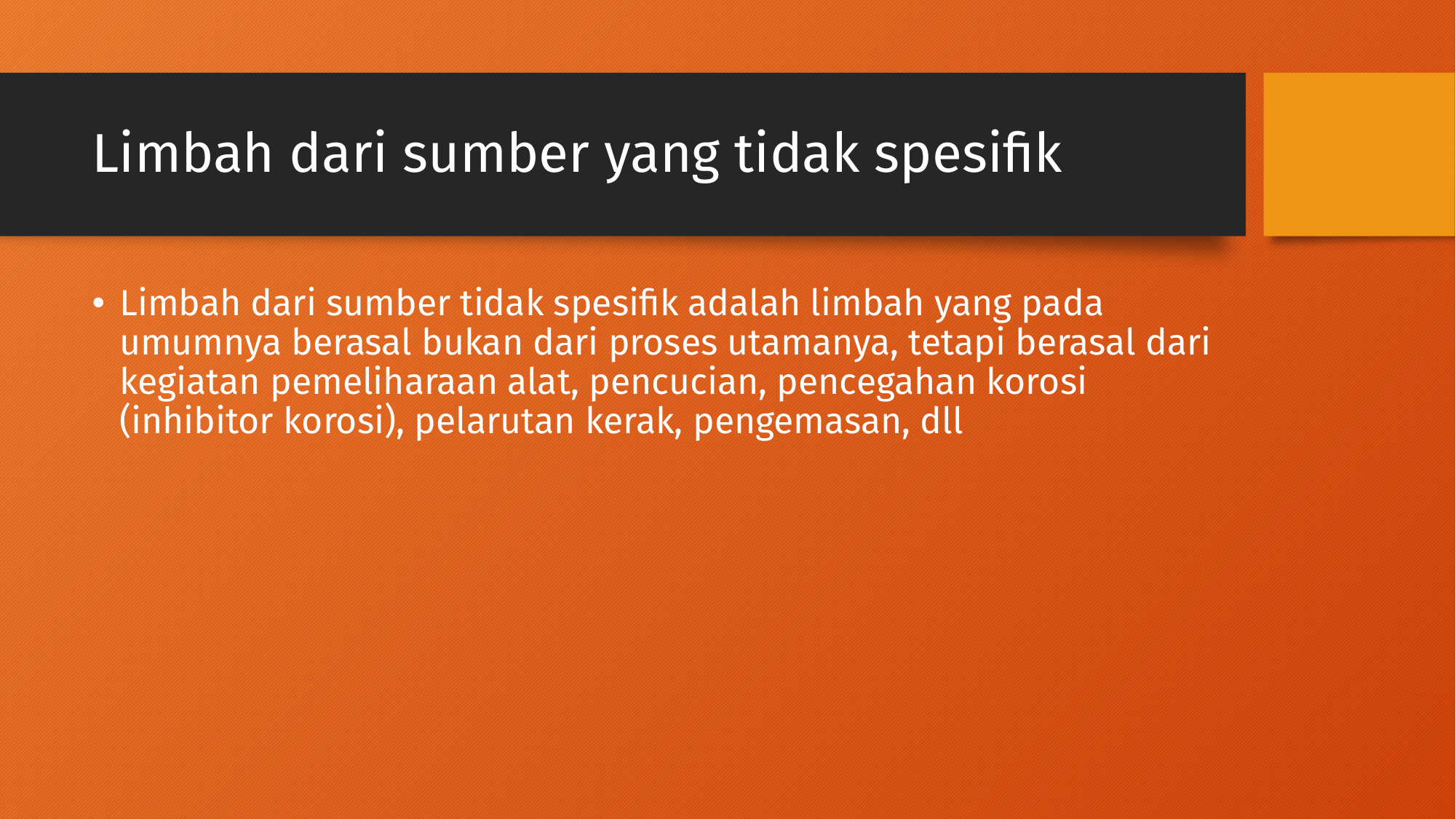

# Limbah dari sumber yang tidak spesifik
Limbah dari sumber tidak spesifik adalah limbah yang pada umumnya berasal bukan dari proses utamanya, tetapi berasal dari kegiatan pemeliharaan alat, pencucian, pencegahan korosi (inhibitor korosi), pelarutan kerak, pengemasan, dll